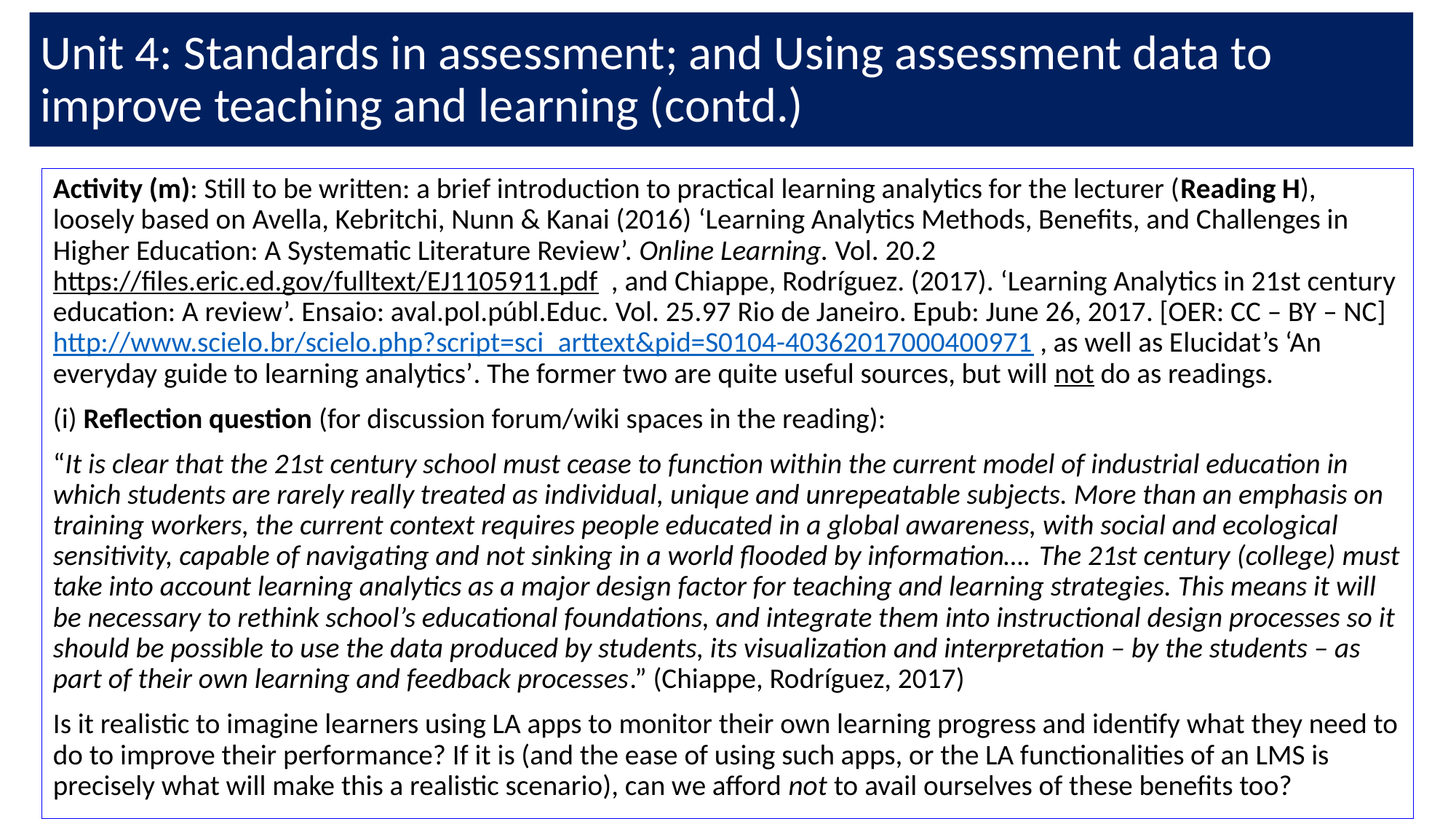

# Unit 4: Standards in assessment; and Using assessment data to improve teaching and learning (contd.)
Activity (m): Still to be written: a brief introduction to practical learning analytics for the lecturer (Reading H), loosely based on Avella, Kebritchi, Nunn & Kanai (2016) ‘Learning Analytics Methods, Benefits, and Challenges in Higher Education: A Systematic Literature Review’. Online Learning. Vol. 20.2 https://files.eric.ed.gov/fulltext/EJ1105911.pdf  , and Chiappe, Rodríguez. (2017). ‘Learning Analytics in 21st century education: A review’. Ensaio: aval.pol.públ.Educ. Vol. 25.97 Rio de Janeiro. Epub: June 26, 2017. [OER: CC – BY – NC] http://www.scielo.br/scielo.php?script=sci_arttext&pid=S0104-40362017000400971 , as well as Elucidat’s ‘An everyday guide to learning analytics’. The former two are quite useful sources, but will not do as readings.
(i) Reflection question (for discussion forum/wiki spaces in the reading):
“It is clear that the 21st century school must cease to function within the current model of industrial education in which students are rarely really treated as individual, unique and unrepeatable subjects. More than an emphasis on training workers, the current context requires people educated in a global awareness, with social and ecological sensitivity, capable of navigating and not sinking in a world flooded by information…. The 21st century (college) must take into account learning analytics as a major design factor for teaching and learning strategies. This means it will be necessary to rethink school’s educational foundations, and integrate them into instructional design processes so it should be possible to use the data produced by students, its visualization and interpretation – by the students – as part of their own learning and feedback processes.” (Chiappe, Rodríguez, 2017)
Is it realistic to imagine learners using LA apps to monitor their own learning progress and identify what they need to do to improve their performance? If it is (and the ease of using such apps, or the LA functionalities of an LMS is precisely what will make this a realistic scenario), can we afford not to avail ourselves of these benefits too?